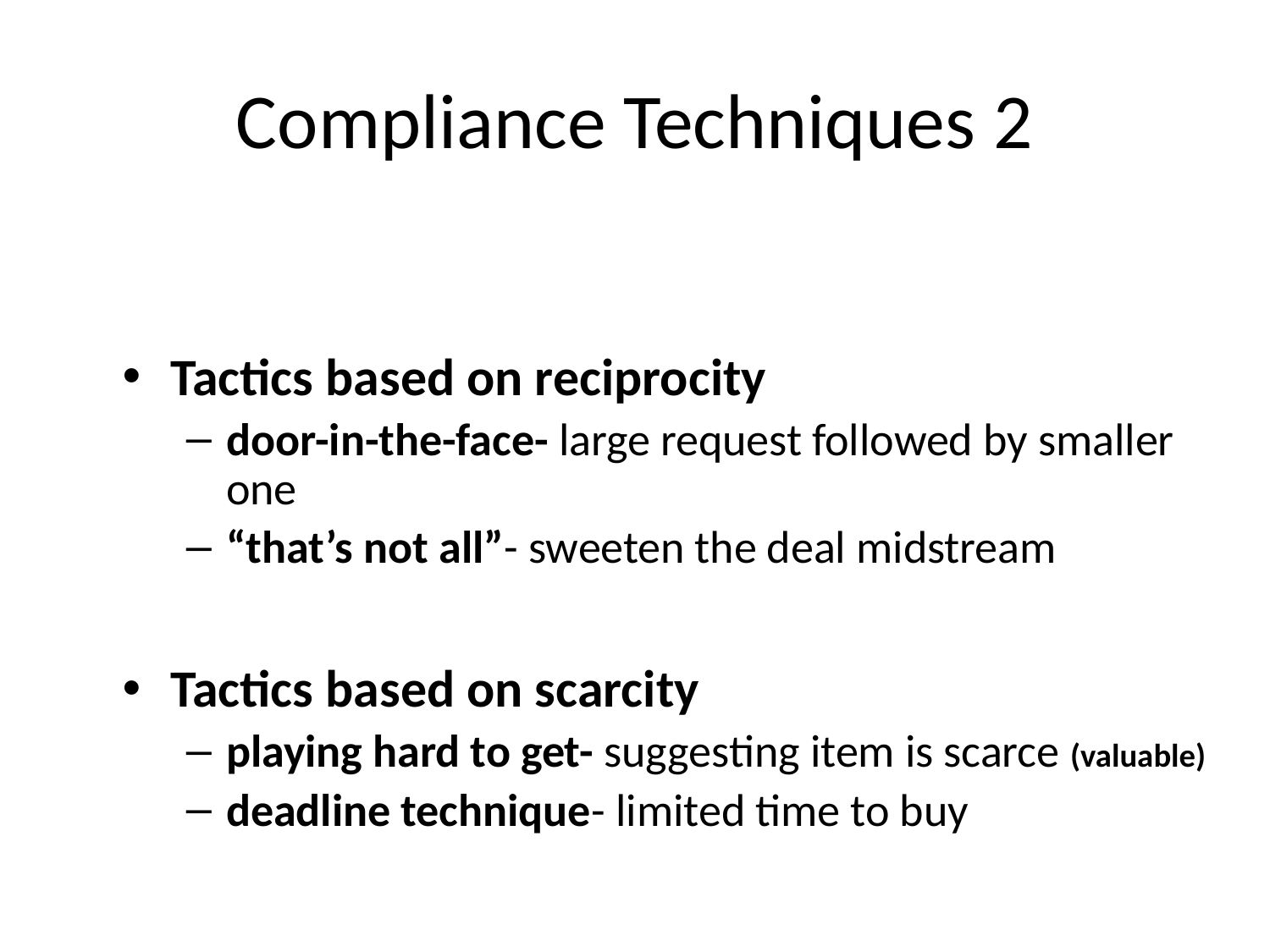

# Compliance Techniques 2
Tactics based on reciprocity
door-in-the-face- large request followed by smaller one
“that’s not all”- sweeten the deal midstream

Tactics based on scarcity
playing hard to get- suggesting item is scarce (valuable)
deadline technique- limited time to buy